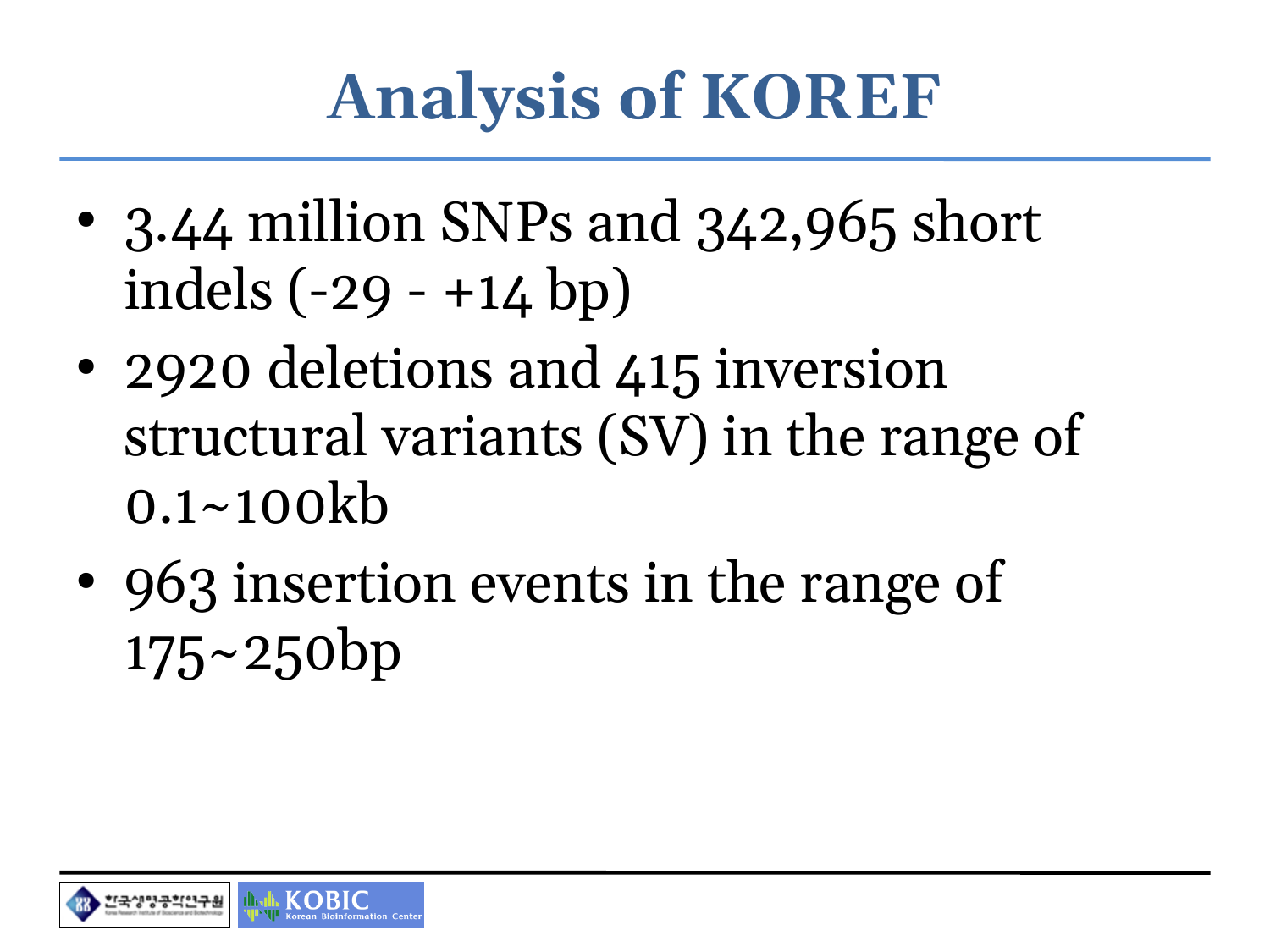

# Analysis of KOREF
3.44 million SNPs and 342,965 short indels (-29 - +14 bp)
2920 deletions and 415 inversion structural variants (SV) in the range of 0.1~100kb
963 insertion events in the range of 175~250bp